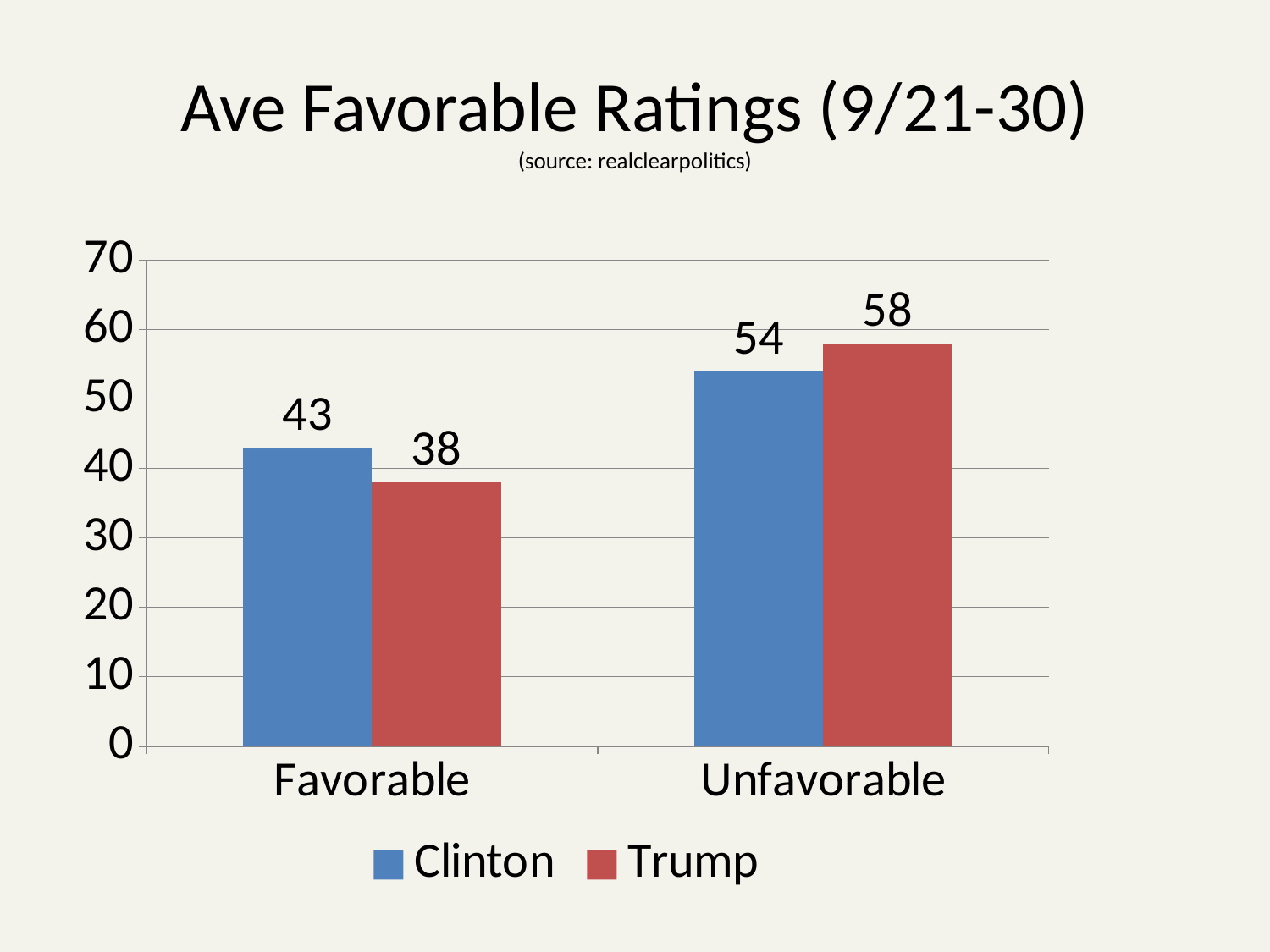

# Ave Favorable Ratings (9/21-30) (source: realclearpolitics)

### Chart

| Category | Clinton | Trump |
|---|---|---|
| Favorable | 43.0 | 38.0 |
| Unfavorable | 54.0 | 58.0 |